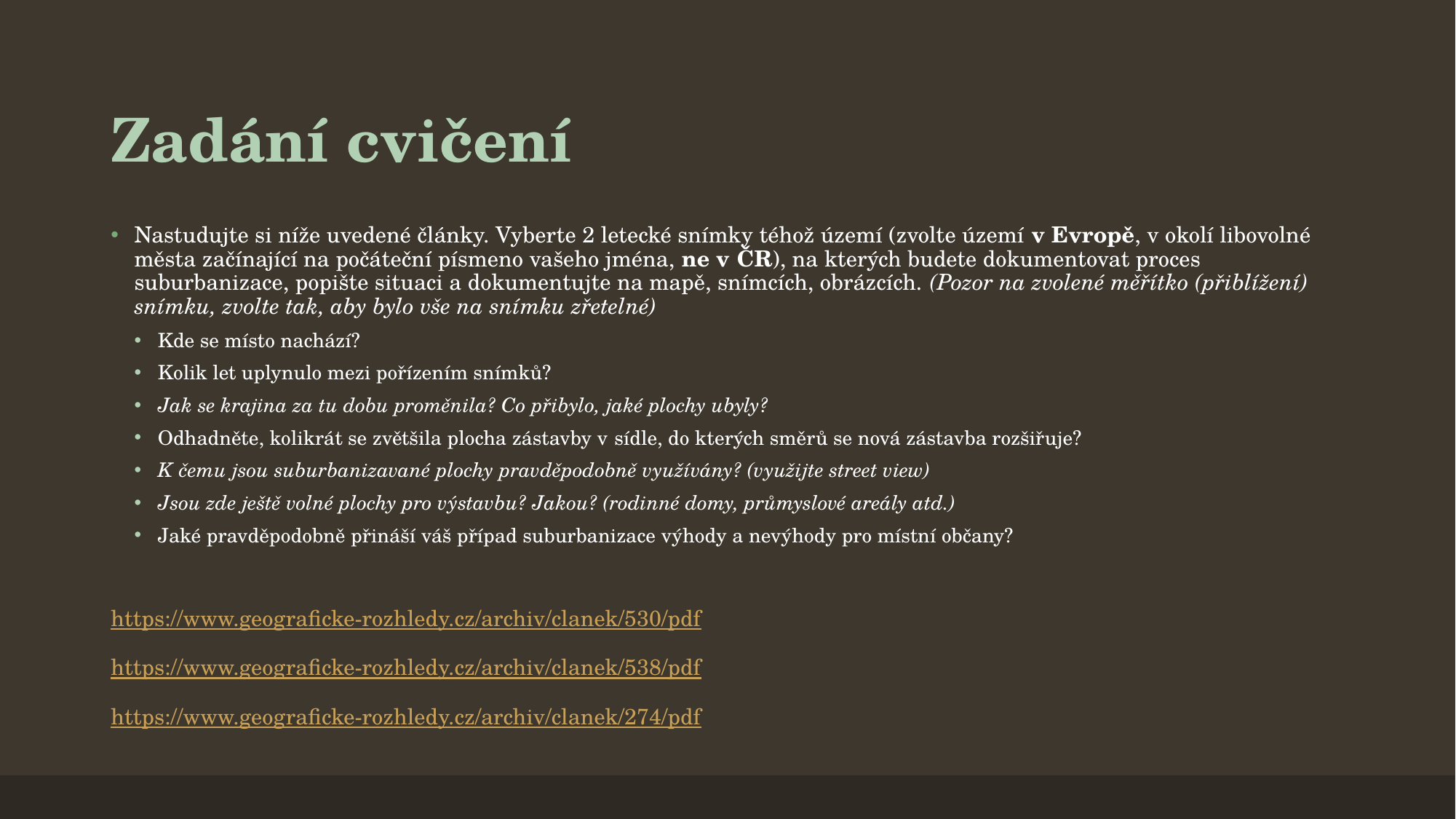

# Zadání cvičení
Nastudujte si níže uvedené články. Vyberte 2 letecké snímky téhož území (zvolte území v Evropě, v okolí libovolné města začínající na počáteční písmeno vašeho jména, ne v ČR), na kterých budete dokumentovat proces suburbanizace, popište situaci a dokumentujte na mapě, snímcích, obrázcích. (Pozor na zvolené měřítko (přiblížení) snímku, zvolte tak, aby bylo vše na snímku zřetelné)
Kde se místo nachází?
Kolik let uplynulo mezi pořízením snímků?
Jak se krajina za tu dobu proměnila? Co přibylo, jaké plochy ubyly?
Odhadněte, kolikrát se zvětšila plocha zástavby v sídle, do kterých směrů se nová zástavba rozšiřuje?
K čemu jsou suburbanizavané plochy pravděpodobně využívány? (využijte street view)
Jsou zde ještě volné plochy pro výstavbu? Jakou? (rodinné domy, průmyslové areály atd.)
Jaké pravděpodobně přináší váš případ suburbanizace výhody a nevýhody pro místní občany?

https://www.geograficke-rozhledy.cz/archiv/clanek/530/pdf
https://www.geograficke-rozhledy.cz/archiv/clanek/538/pdf
https://www.geograficke-rozhledy.cz/archiv/clanek/274/pdf